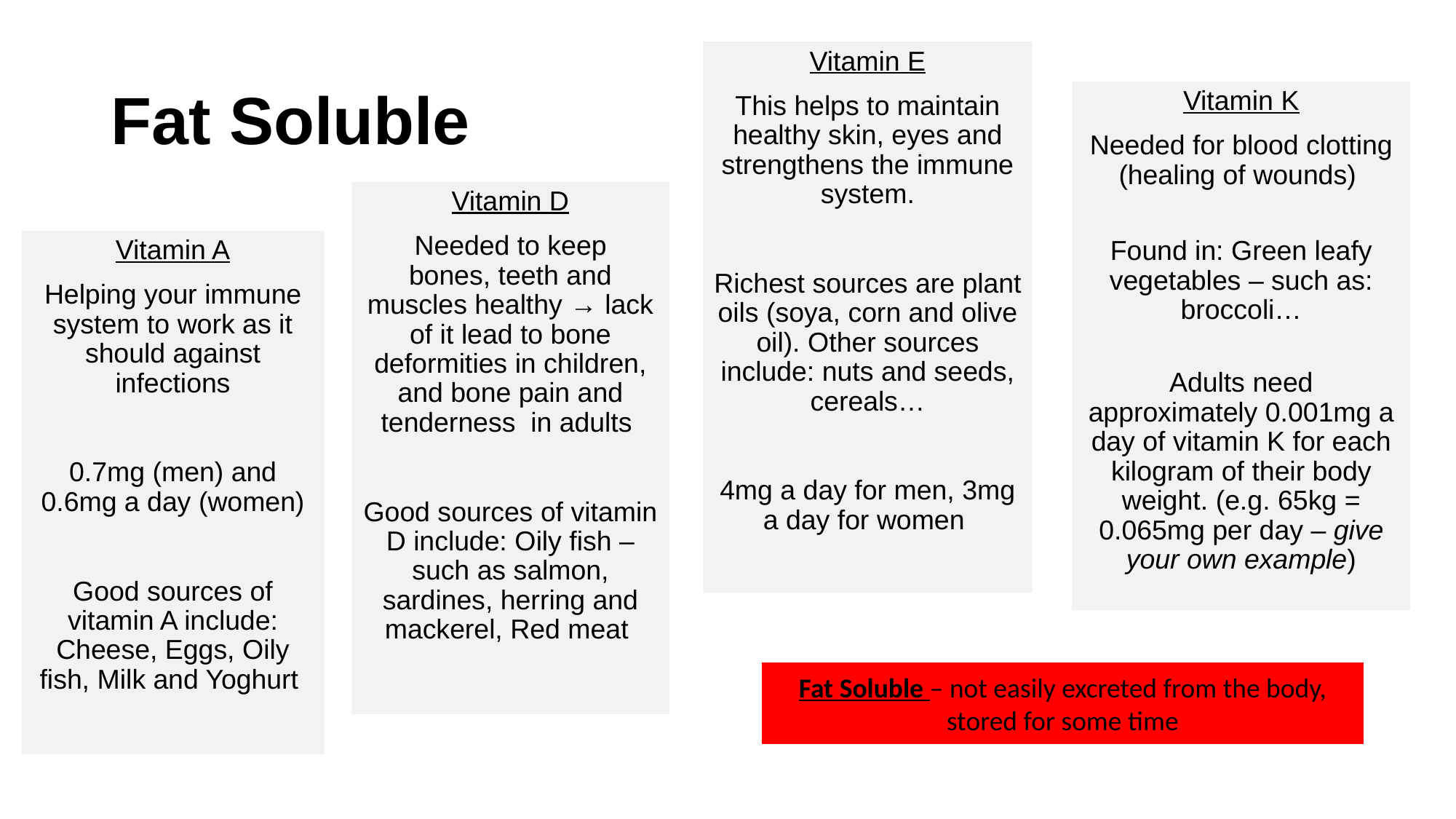

Vitamin E
This helps to maintain healthy skin, eyes and strengthens the immune system.

Richest sources are plant oils (soya, corn and olive oil). Other sources include: nuts and seeds, cereals…

4mg a day for men, 3mg a day for women

# Fat Soluble
Vitamin K
Needed for blood clotting (healing of wounds)

Found in: Green leafy vegetables – such as: broccoli…

Adults need approximately 0.001mg a day of vitamin K for each kilogram of their body weight. (e.g. 65kg = 0.065mg per day – give your own example)

Vitamin D
Needed to keep bones, teeth and muscles healthy → lack of it lead to bone deformities in children, and bone pain and tenderness  in adults

Good sources of vitamin D include: Oily fish – such as salmon, sardines, herring and mackerel, Red meat

Vitamin A
Helping your immune system to work as it should against infections

0.7mg (men) and 0.6mg a day (women)

Good sources of vitamin A include: Cheese, Eggs, Oily fish, Milk and Yoghurt

Fat Soluble – not easily excreted from the body, stored for some time